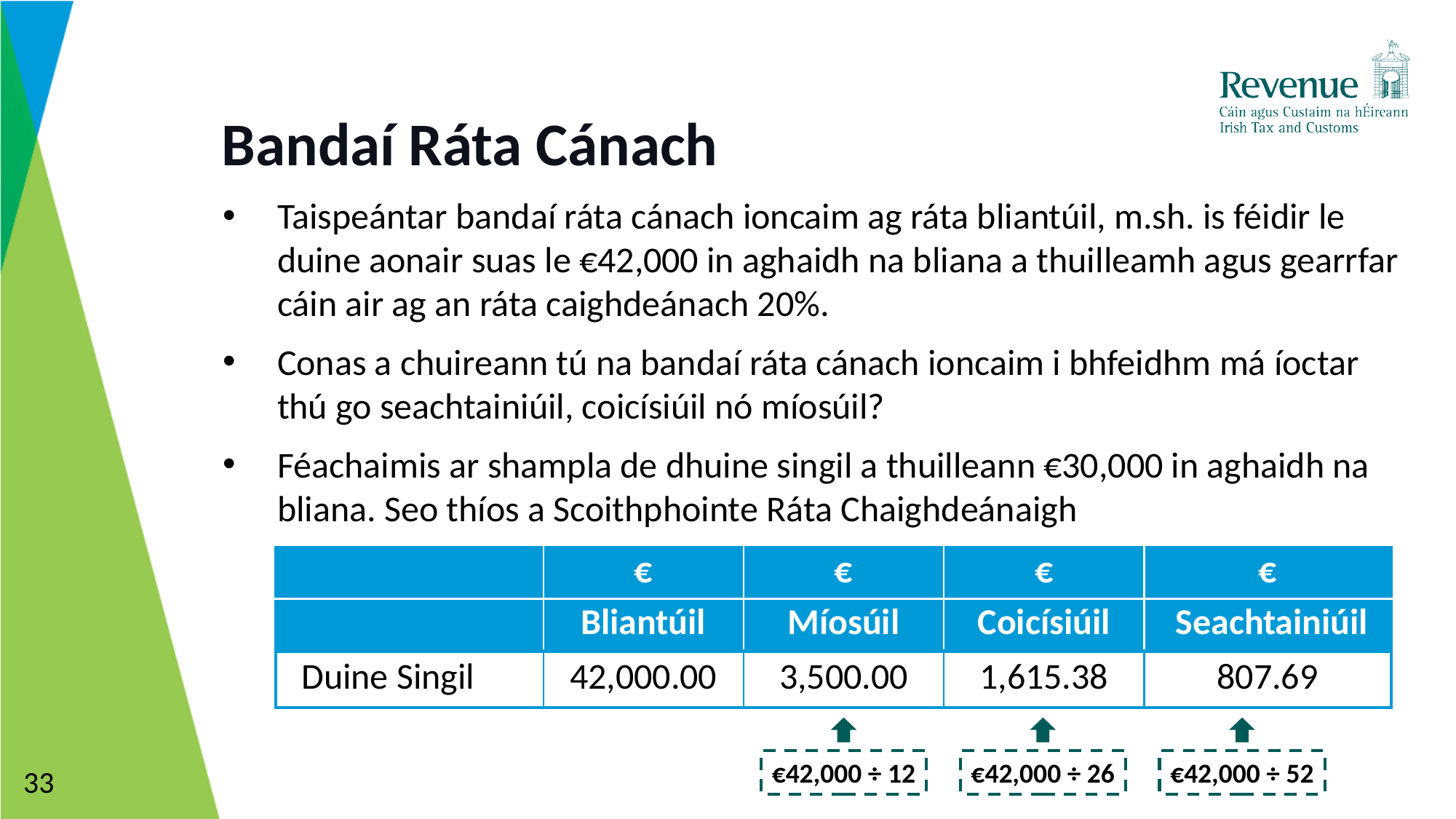

# Bandaí Ráta Cánach
Taispeántar bandaí ráta cánach ioncaim ag ráta bliantúil, m.sh. is féidir le duine aonair suas le €42,000 in aghaidh na bliana a thuilleamh agus gearrfar cáin air ag an ráta caighdeánach 20%.
Conas a chuireann tú na bandaí ráta cánach ioncaim i bhfeidhm má íoctar thú go seachtainiúil, coicísiúil nó míosúil?
Féachaimis ar shampla de dhuine singil a thuilleann €30,000 in aghaidh na bliana. Seo thíos a Scoithphointe Ráta Chaighdeánaigh
|  | € | € | € | € |
| --- | --- | --- | --- | --- |
|  | Bliantúil | Míosúil | Coicísiúil | Seachtainiúil |
| Duine Singil | 42,000.00 | 3,500.00 | 1,615.38 | 807.69 |

€42,000 ÷ 12
€42,000 ÷ 26
€42,000 ÷ 52
33